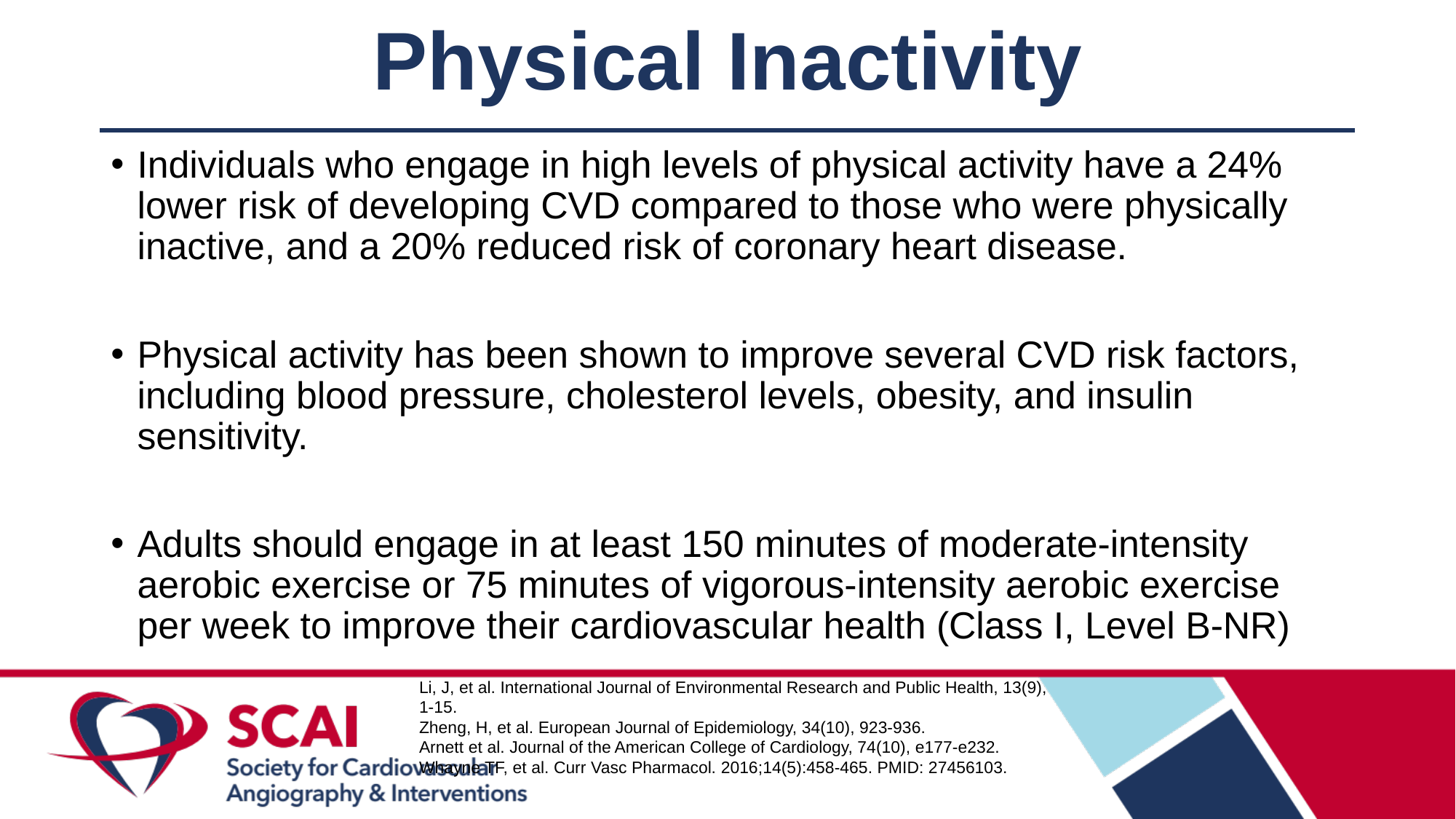

# Physical Inactivity
Individuals who engage in high levels of physical activity have a 24% lower risk of developing CVD compared to those who were physically inactive, and a 20% reduced risk of coronary heart disease.

Physical activity has been shown to improve several CVD risk factors, including blood pressure, cholesterol levels, obesity, and insulin sensitivity.

Adults should engage in at least 150 minutes of moderate-intensity aerobic exercise or 75 minutes of vigorous-intensity aerobic exercise per week to improve their cardiovascular health (Class I, Level B-NR)
Li, J, et al. International Journal of Environmental Research and Public Health, 13(9), 1-15.
Zheng, H, et al. European Journal of Epidemiology, 34(10), 923-936.
Arnett et al. Journal of the American College of Cardiology, 74(10), e177-e232.
Whayne TF, et al. Curr Vasc Pharmacol. 2016;14(5):458-465. PMID: 27456103.